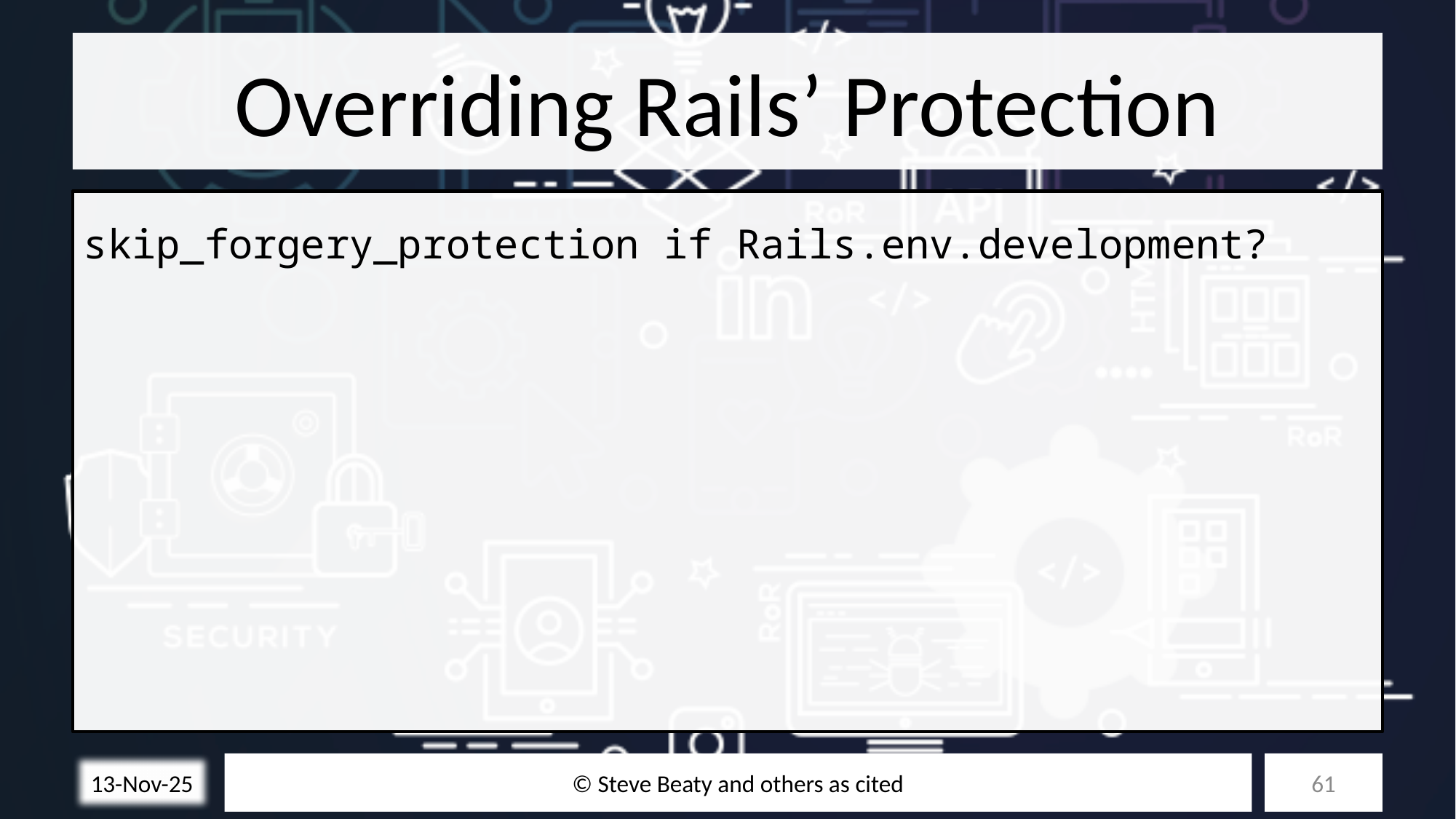

# Overriding Rails’ Protection
skip_forgery_protection if Rails.env.development?

© Steve Beaty and others as cited
61